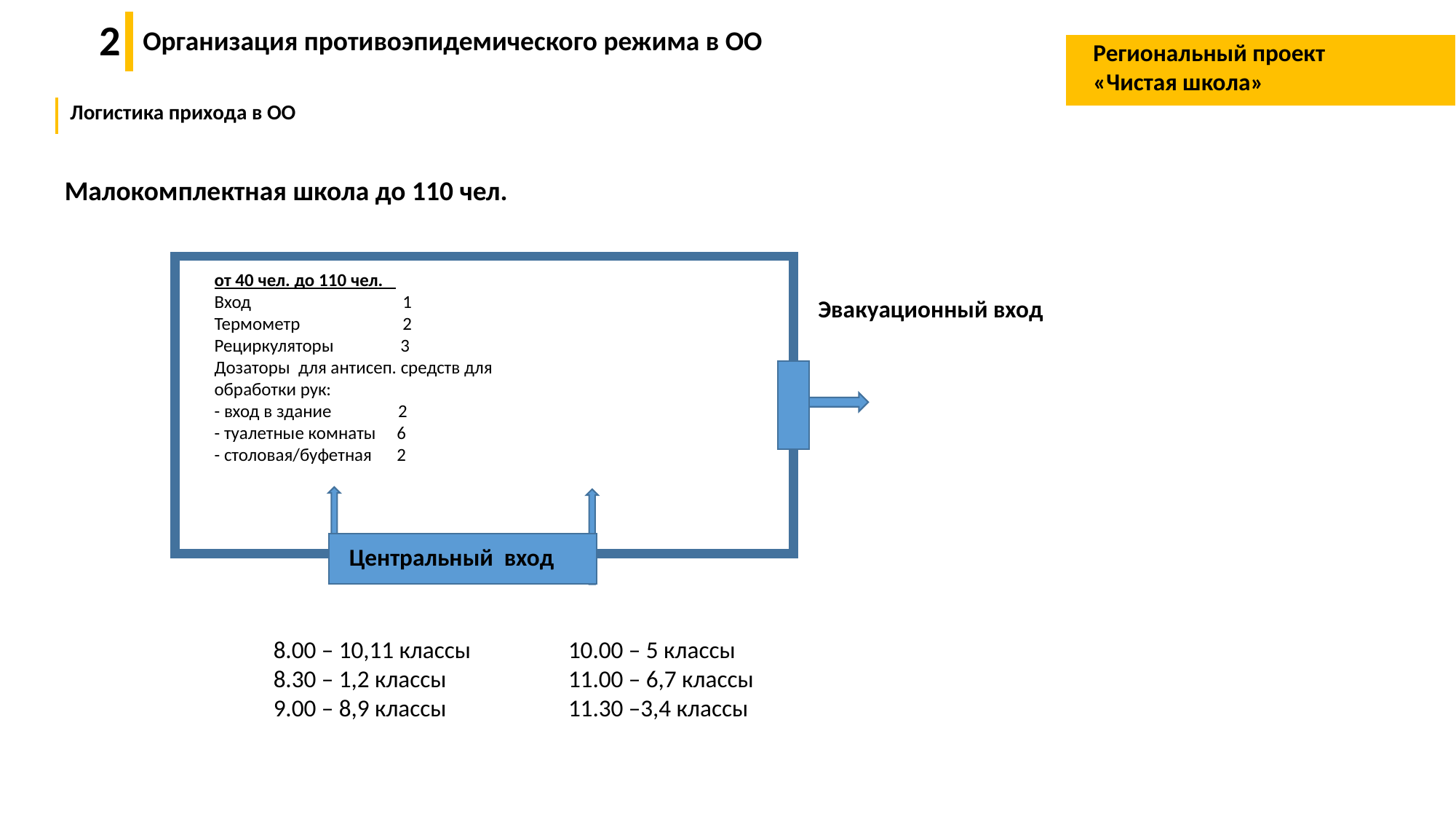

2

Организация противоэпидемического режима в ОО
Региональный проект
«Чистая школа»

Логистика прихода в ОО

Малокомплектная школа до 110 чел.

от 40 чел. до 110 чел.
Вход 	                   1
Термометр	                   2               Рециркуляторы                3
Дозаторы  для антисеп. средств для обработки рук:
- вход в здание                2
- туалетные комнаты     6
- столовая/буфетная      2
Эвакуационный вход

Центральный  вход
10.00 – 5 классы
11.00 – 6,7 классы
11.30 –3,4 классы
8.00 – 10,11 классы
8.30 – 1,2 классы
9.00 – 8,9 классы